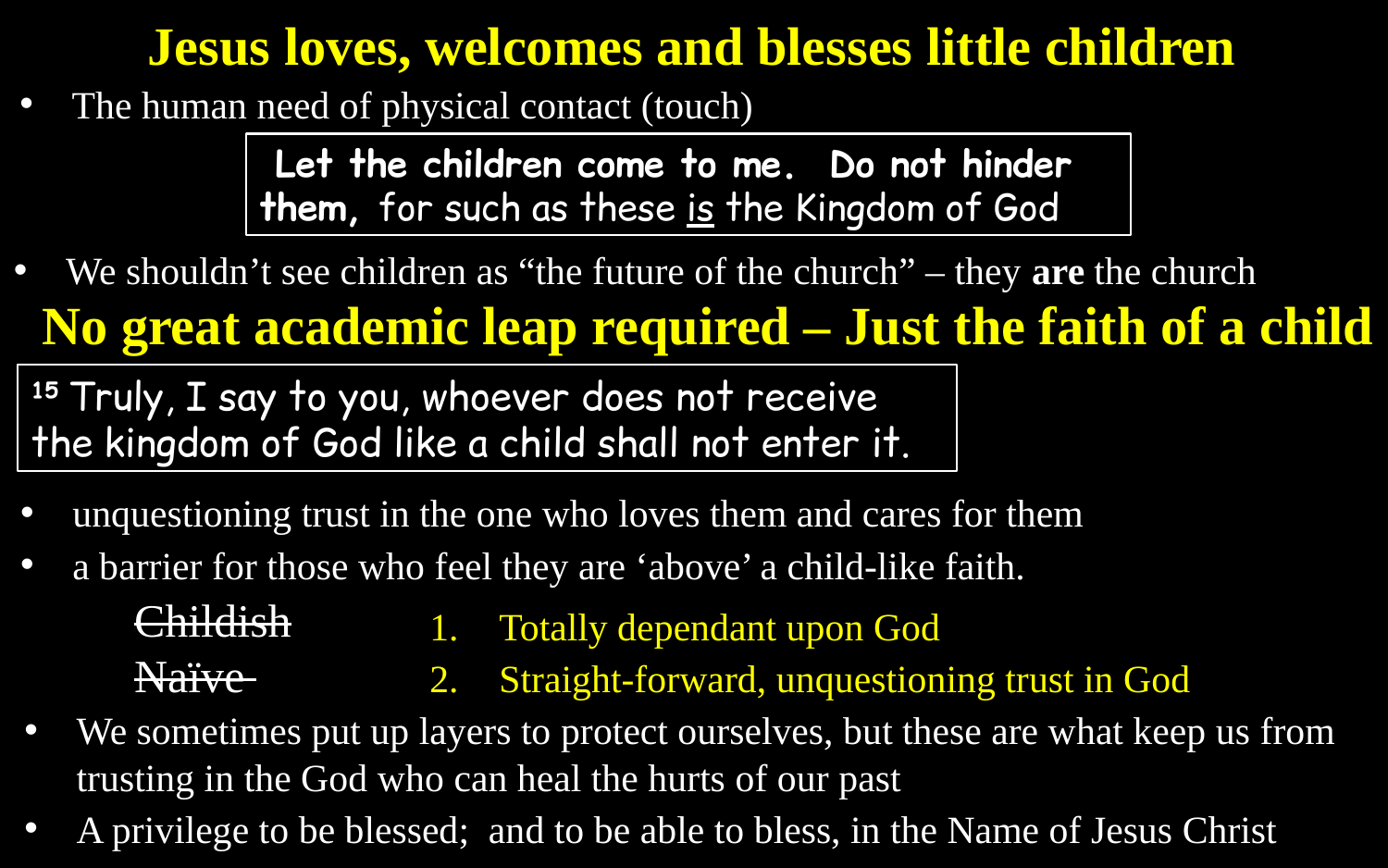

Jesus loves, welcomes and blesses little children
The human need of physical contact (touch)
 Let the children come to me.  Do not hinder them, for such as these is the Kingdom of God
We shouldn’t see children as “the future of the church” – they are the church
No great academic leap required – Just the faith of a child
15 Truly, I say to you, whoever does not receive the kingdom of God like a child shall not enter it.
unquestioning trust in the one who loves them and cares for them
a barrier for those who feel they are ‘above’ a child-like faith.
Childish    Naïve
Totally dependant upon God
Straight-forward, unquestioning trust in God
We sometimes put up layers to protect ourselves, but these are what keep us from trusting in the God who can heal the hurts of our past
A privilege to be blessed;  and to be able to bless, in the Name of Jesus Christ